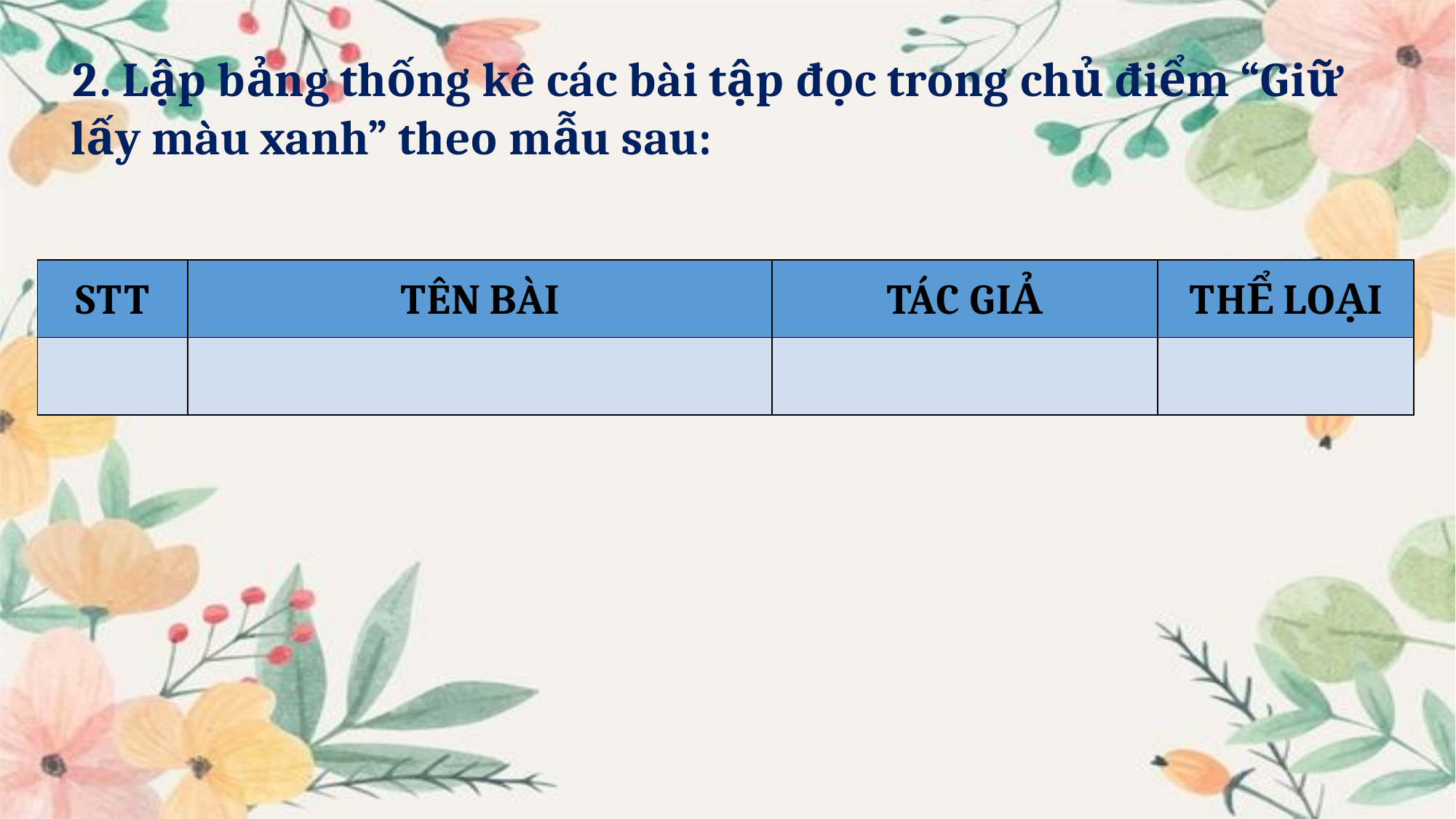

2. Lập bảng thống kê các bài tập đọc trong chủ điểm “Giữ lấy màu xanh” theo mẫu sau:
| STT | TÊN BÀI | TÁC GIẢ | THỂ LOẠI |
| --- | --- | --- | --- |
|  |  |  |  |